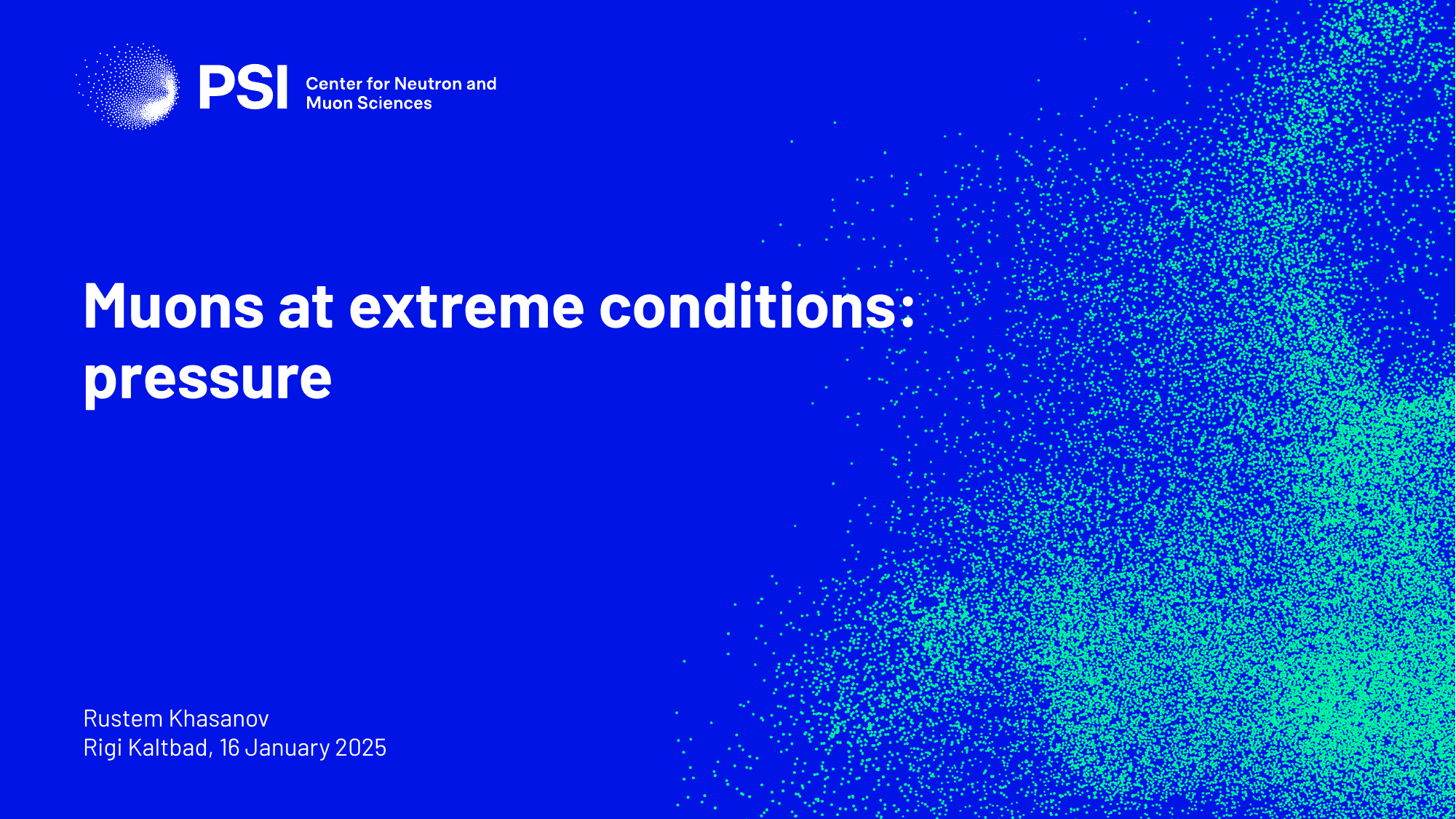

# Muons at extreme conditions: pressure
Rustem Khasanov
Rigi Kaltbad, 16 January 2025